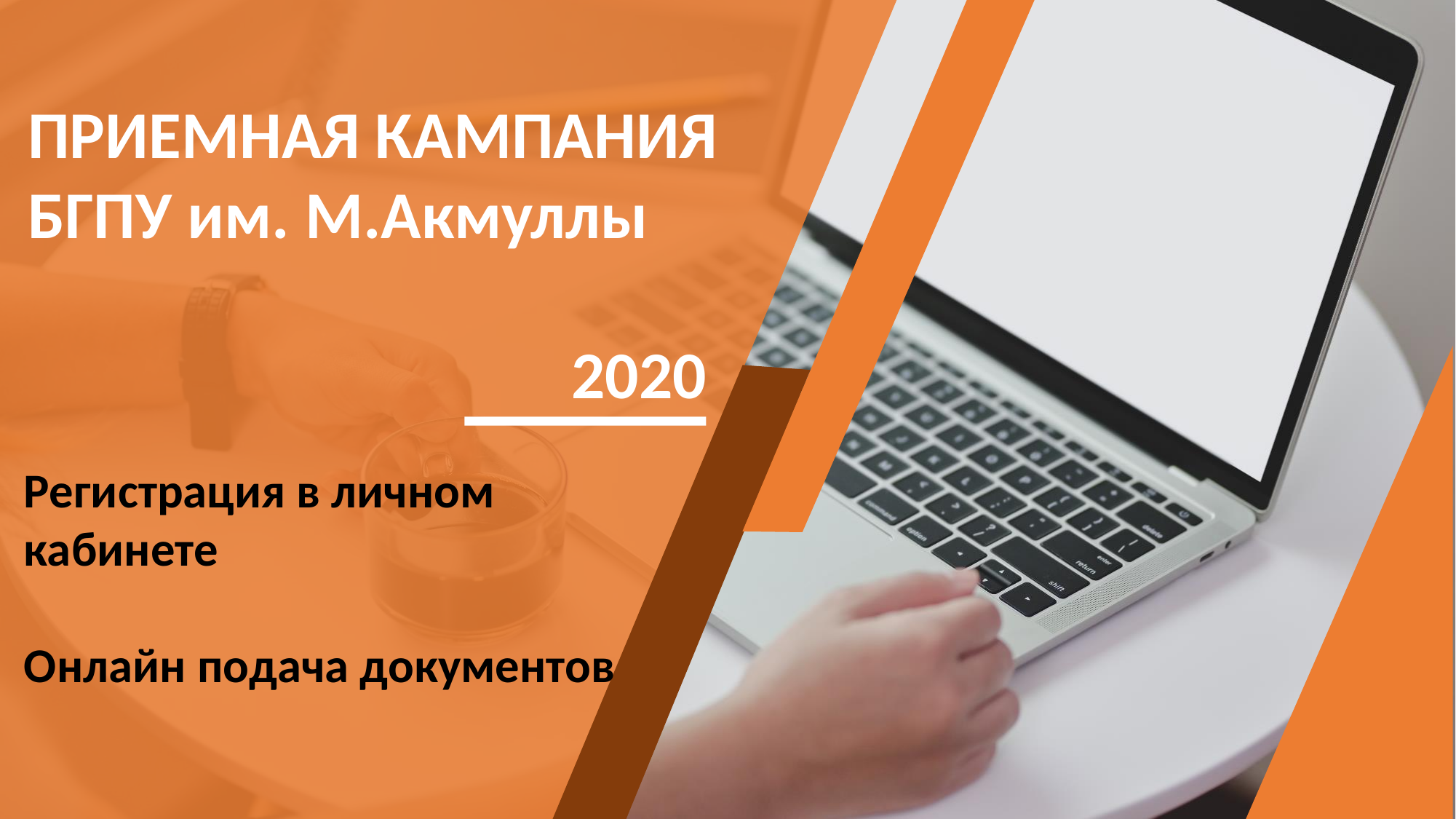

ПРИЕМНАЯ КАМПАНИЯ
 БГПУ им. М.Акмуллы

                                     2020

Регистрация в личном кабинете

Онлайн подача документов